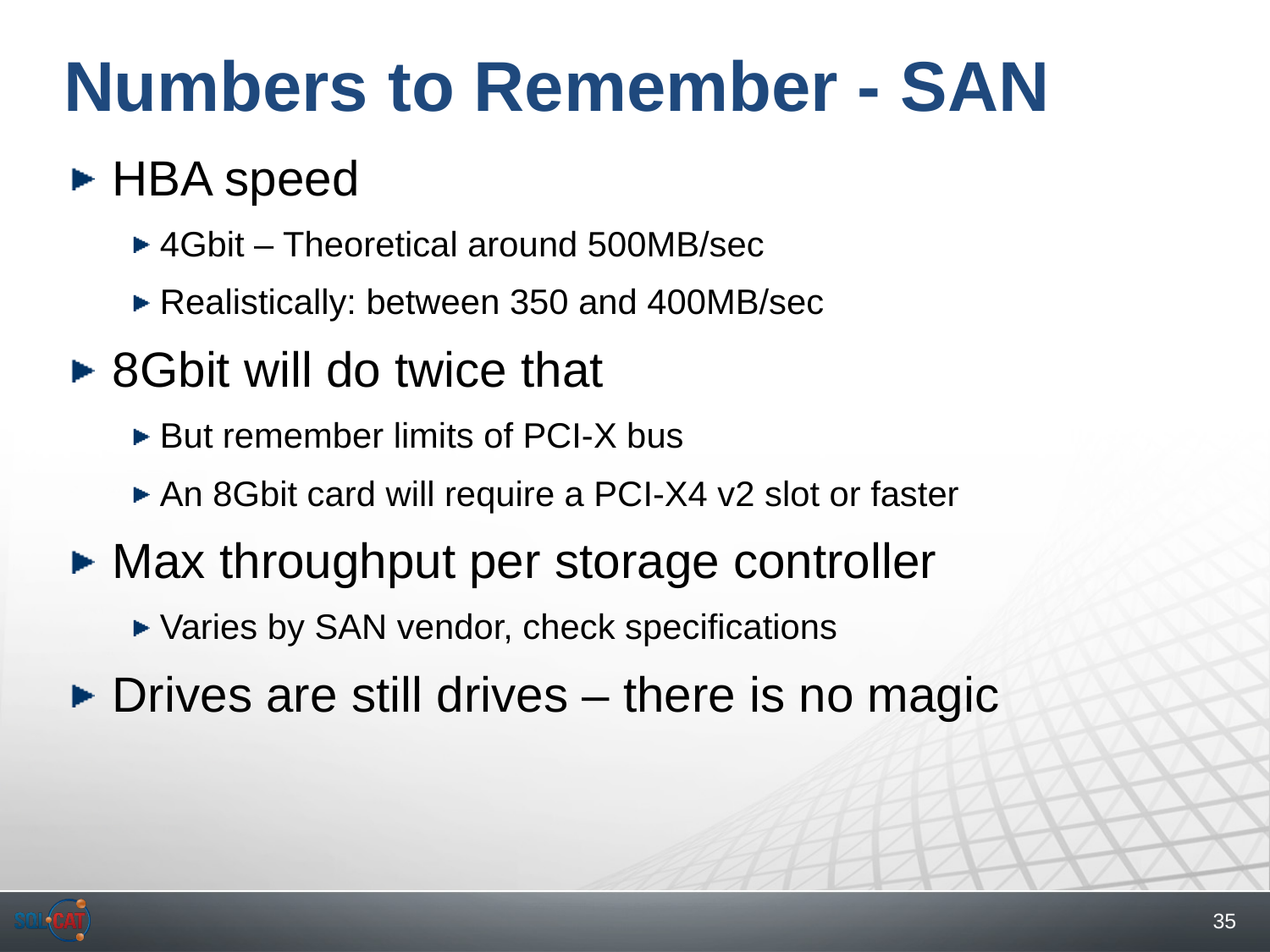

# Numbers to Remember - SAN
HBA speed
4Gbit – Theoretical around 500MB/sec
Realistically: between 350 and 400MB/sec
8Gbit will do twice that
But remember limits of PCI-X bus
An 8Gbit card will require a PCI-X4 v2 slot or faster
Max throughput per storage controller
Varies by SAN vendor, check specifications
Drives are still drives – there is no magic